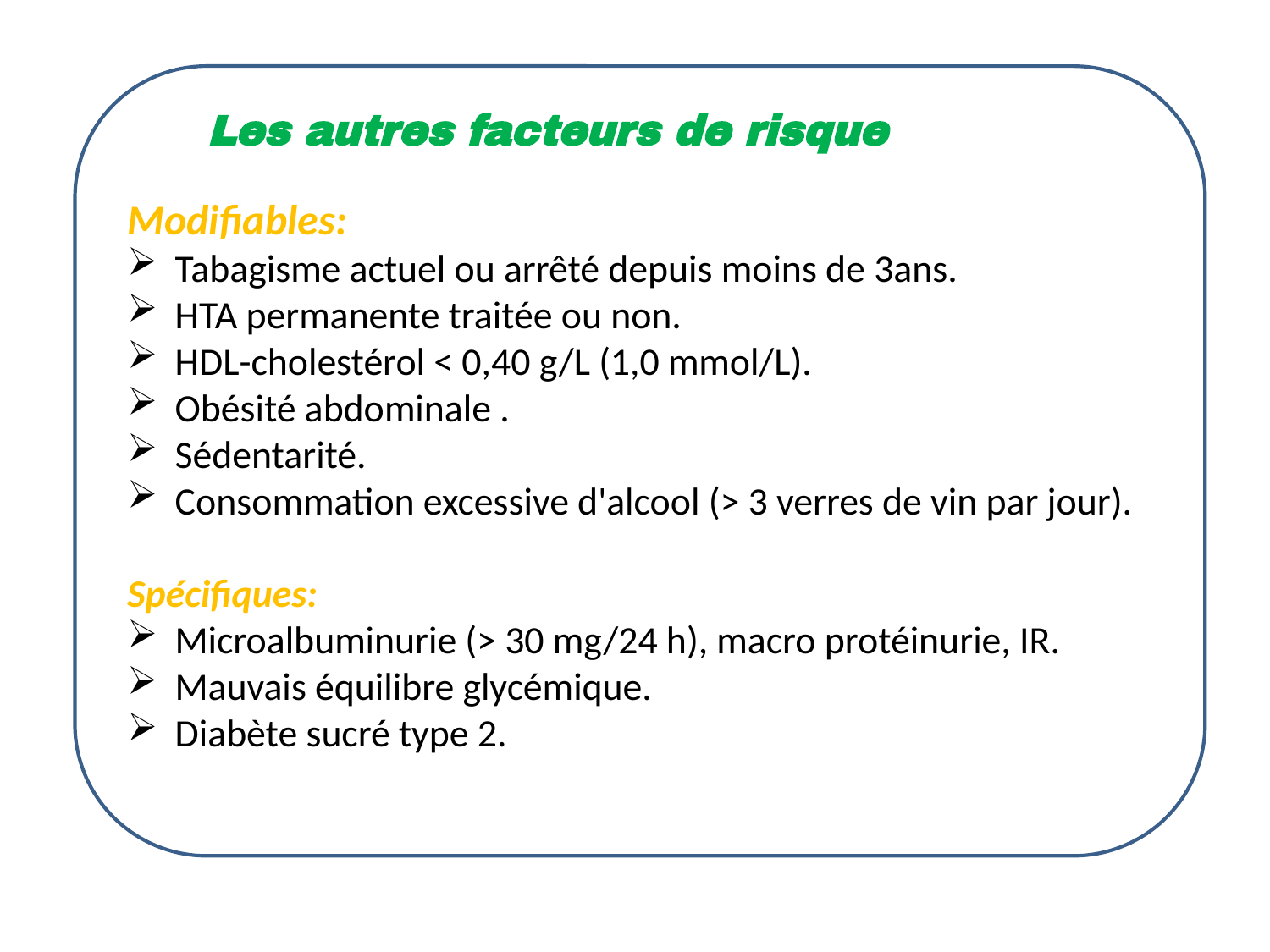

Les autres facteurs de risque
Modifiables:
Tabagisme actuel ou arrêté depuis moins de 3ans.
HTA permanente traitée ou non.
HDL-cholestérol < 0,40 g/L (1,0 mmol/L).
Obésité abdominale .
Sédentarité.
Consommation excessive d'alcool (> 3 verres de vin par jour).

Spécifiques:
Microalbuminurie (> 30 mg/24 h), macro protéinurie, IR.
Mauvais équilibre glycémique.
Diabète sucré type 2.